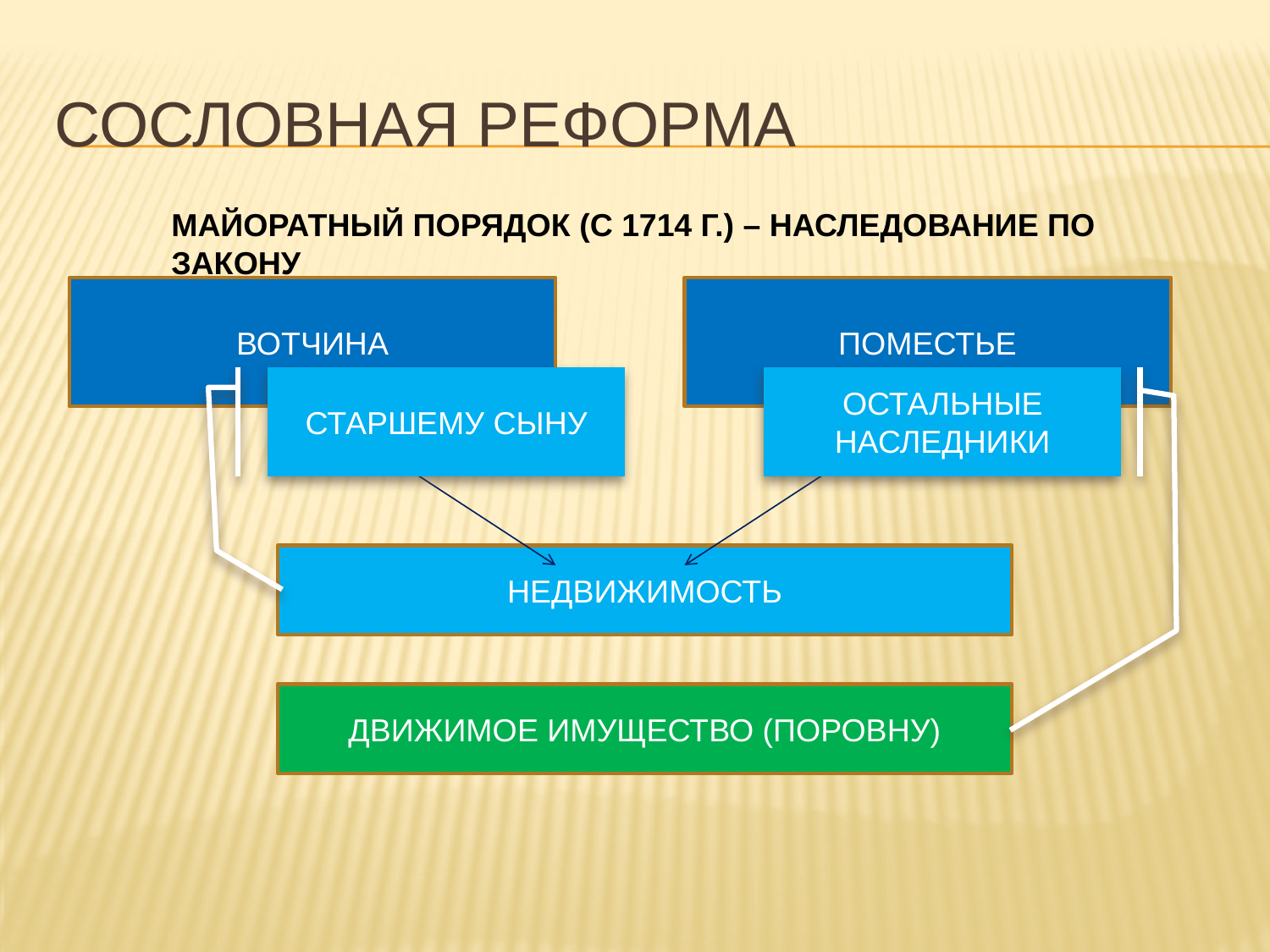

# СОСЛОВНАЯ РЕФОРМА
МАЙОРАТНЫЙ ПОРЯДОК (С 1714 Г.) – НАСЛЕДОВАНИЕ ПО ЗАКОНУ
ВОТЧИНА
ПОМЕСТЬЕ
СТАРШЕМУ СЫНУ
ОСТАЛЬНЫЕ НАСЛЕДНИКИ
НЕДВИЖИМОСТЬ
ДВИЖИМОЕ ИМУЩЕСТВО (ПОРОВНУ)